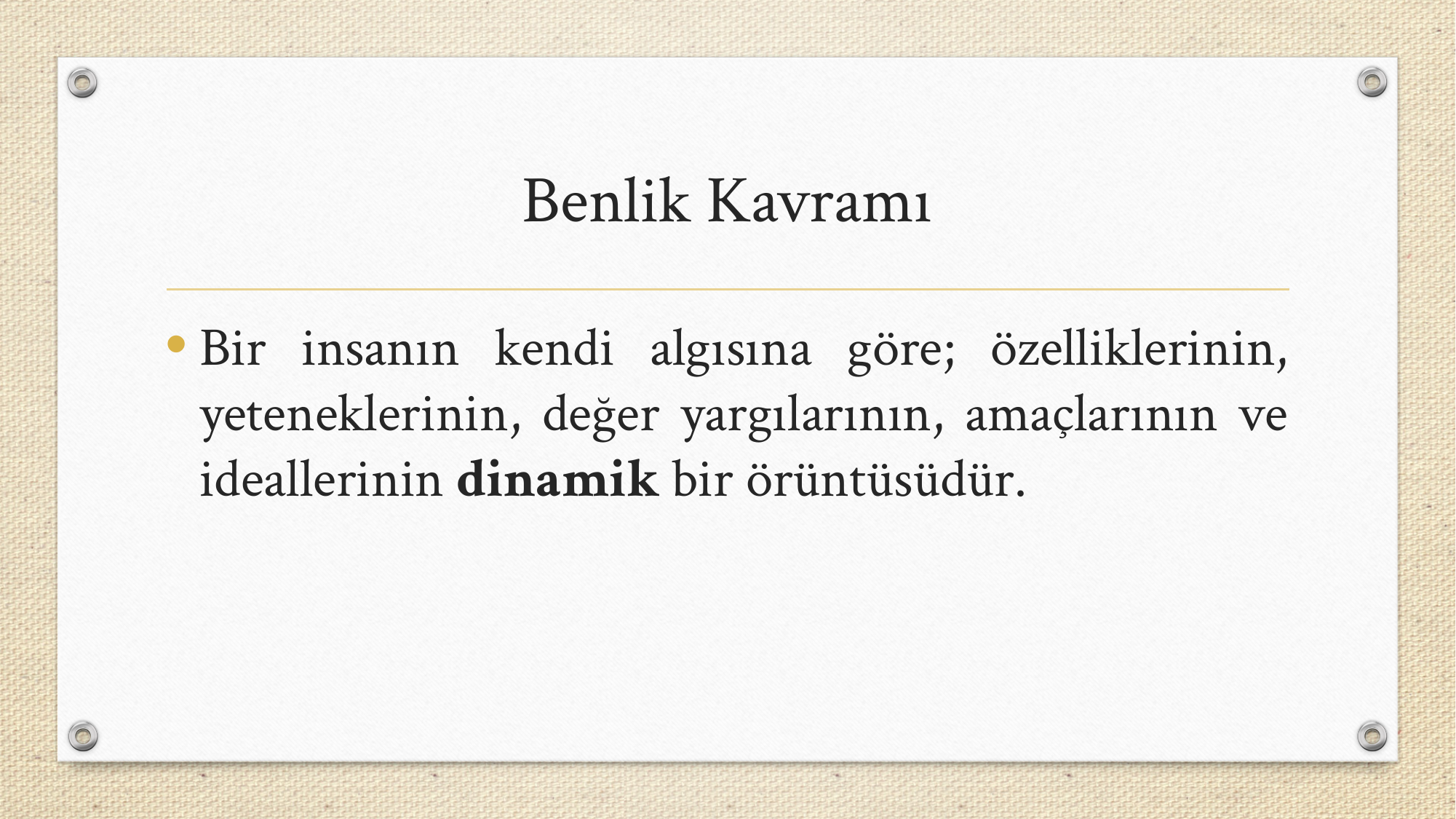

# Benlik Kavramı
Bir insanın kendi algısına göre; özelliklerinin, yeteneklerinin, değer yargılarının, amaçlarının ve ideallerinin dinamik bir örüntüsüdür.